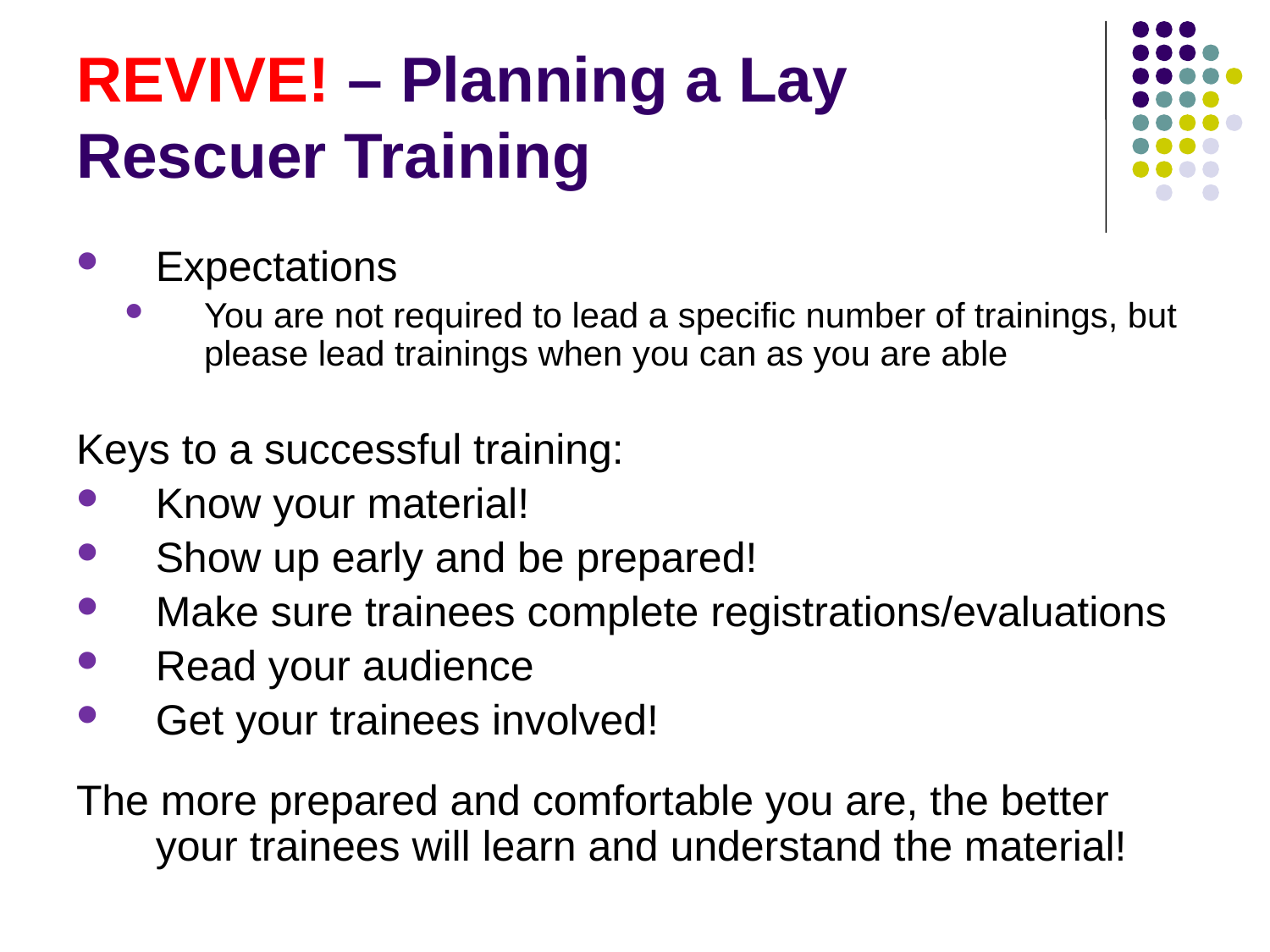

# REVIVE! – Planning a Lay Rescuer Training
Expectations
You are not required to lead a specific number of trainings, but please lead trainings when you can as you are able

Keys to a successful training:
Know your material!
Show up early and be prepared!
Make sure trainees complete registrations/evaluations
Read your audience
Get your trainees involved!

The more prepared and comfortable you are, the better your trainees will learn and understand the material!